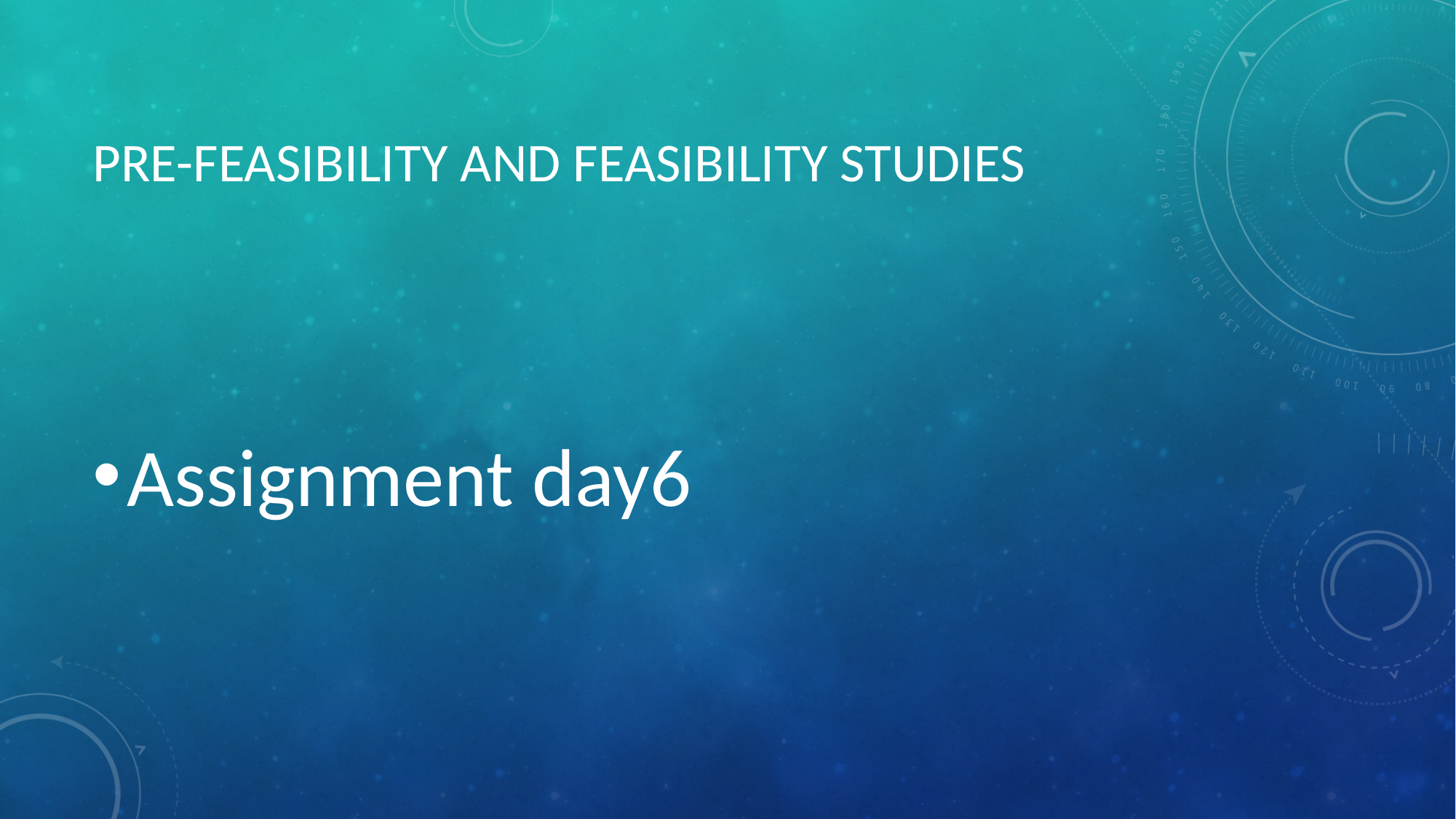

# Pre-feasibility and feasibility studies
Assignment day6